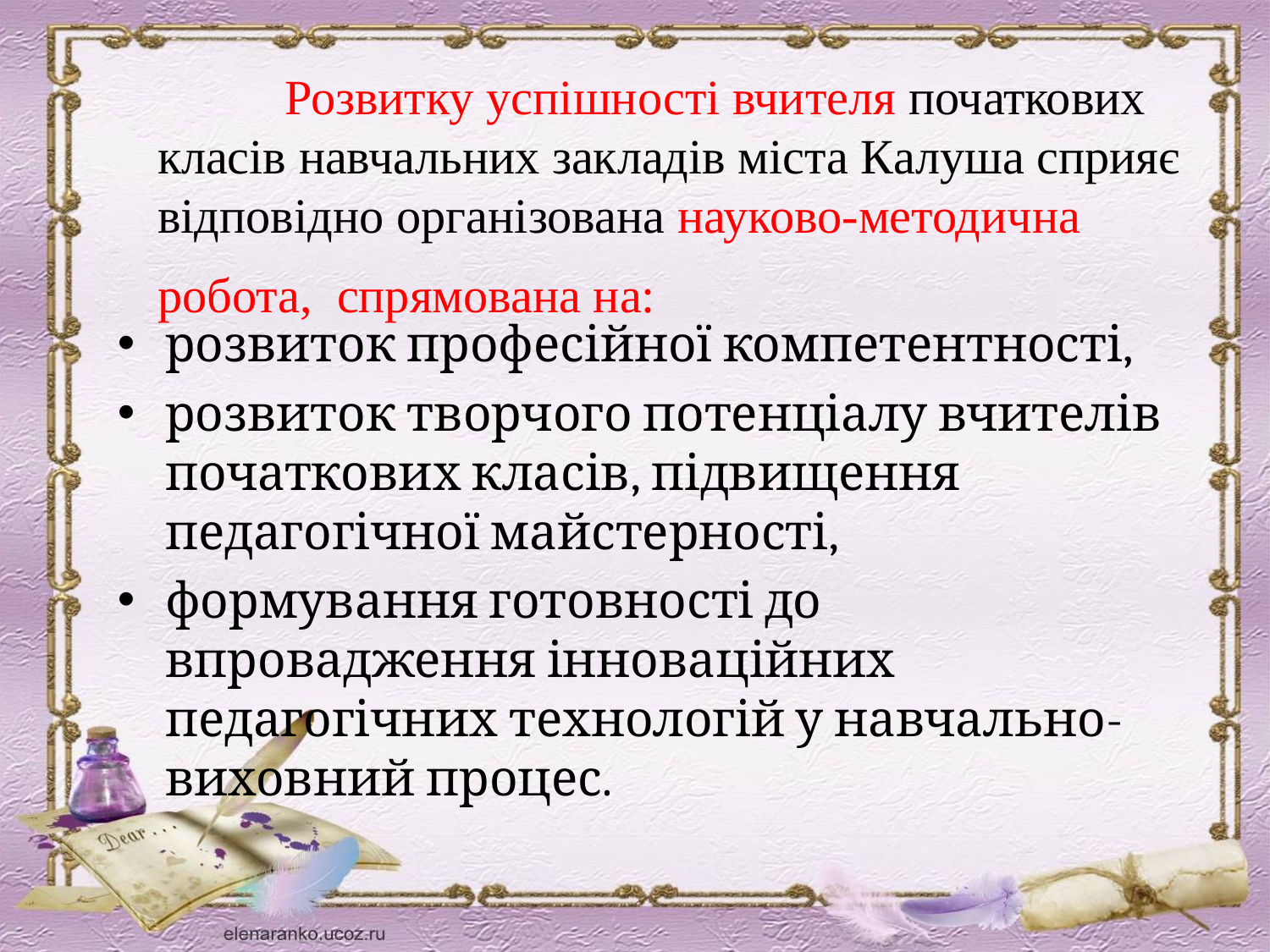

Розвитку успішності вчителя початкових класів навчальних закладів міста Калуша сприяє відповідно організована науково-методична робота,  спрямована на:

розвиток професійної компетентності,
розвиток творчого потенціалу вчителів початкових класів, підвищення педагогічної майстерності,
формування готовності до впровадження інноваційних педагогічних технологій у навчально-виховний процес.